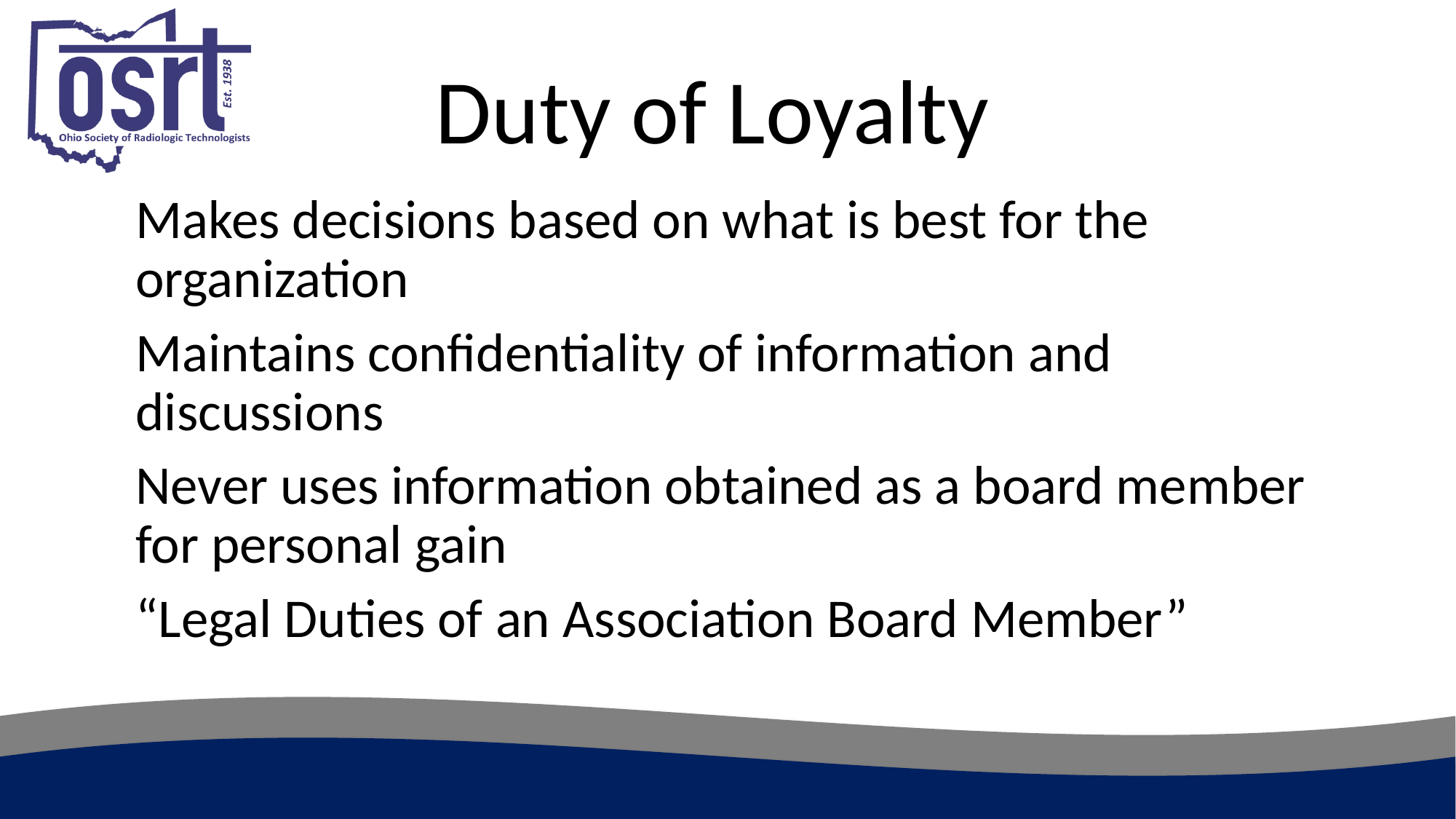

# Duty of Loyalty
Makes decisions based on what is best for the organization
Maintains confidentiality of information and discussions
Never uses information obtained as a board member for personal gain
“Legal Duties of an Association Board Member”